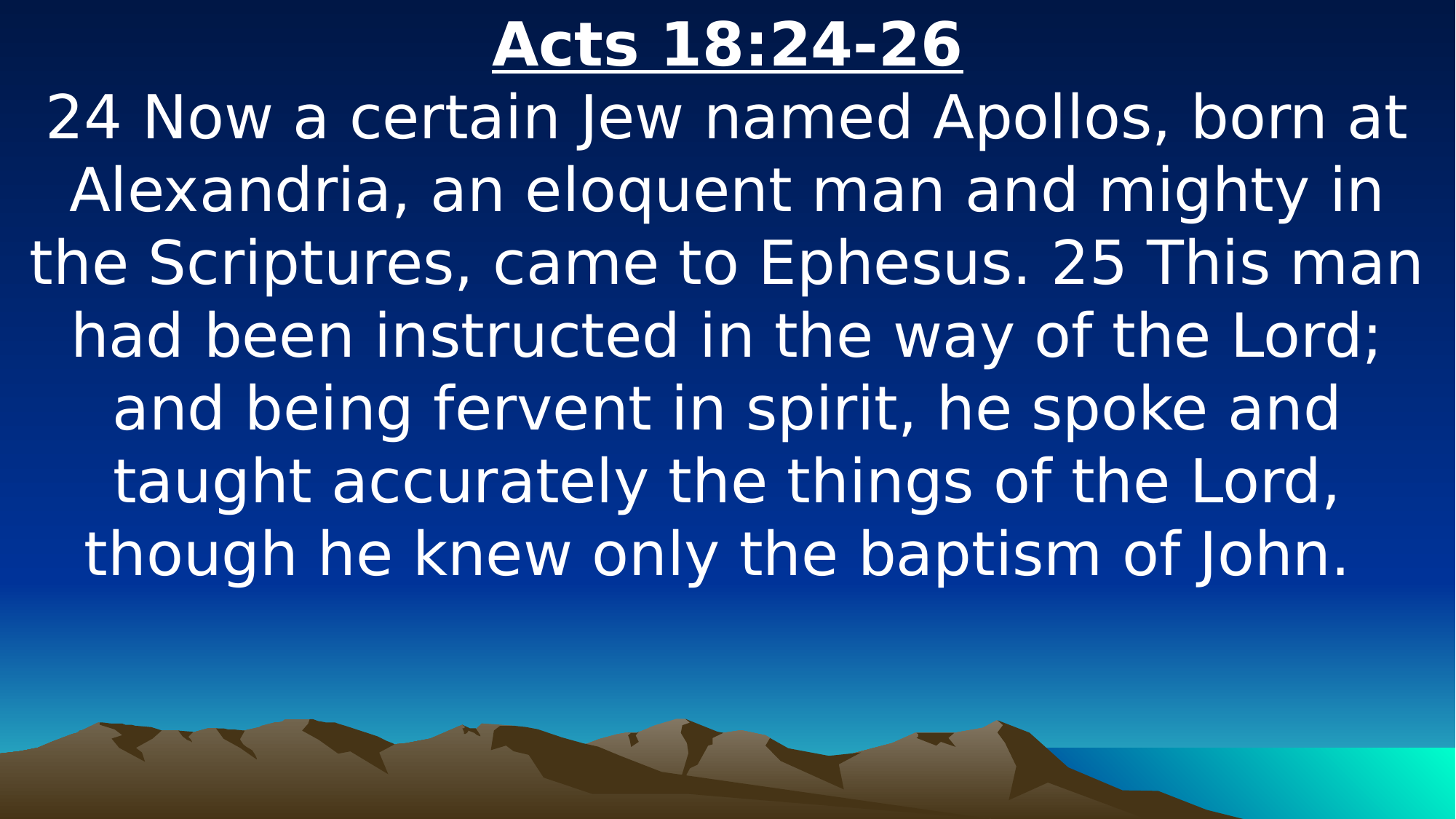

Acts 18:24-26
24 Now a certain Jew named Apollos, born at Alexandria, an eloquent man and mighty in the Scriptures, came to Ephesus. 25 This man had been instructed in the way of the Lord; and being fervent in spirit, he spoke and taught accurately the things of the Lord, though he knew only the baptism of John.